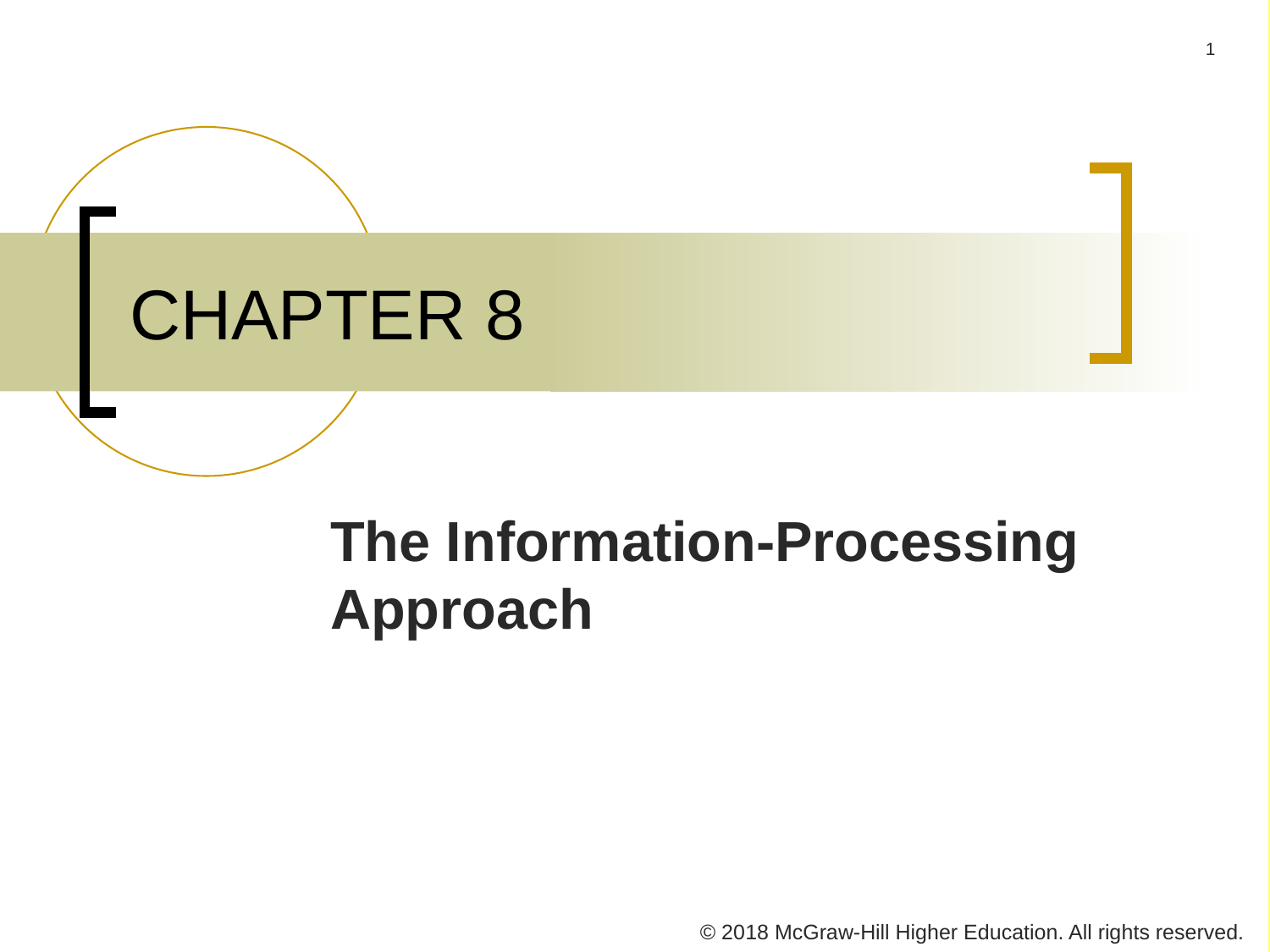

# CHAPTER 8
The Information-Processing Approach
© 2018 McGraw-Hill Higher Education. All rights reserved.